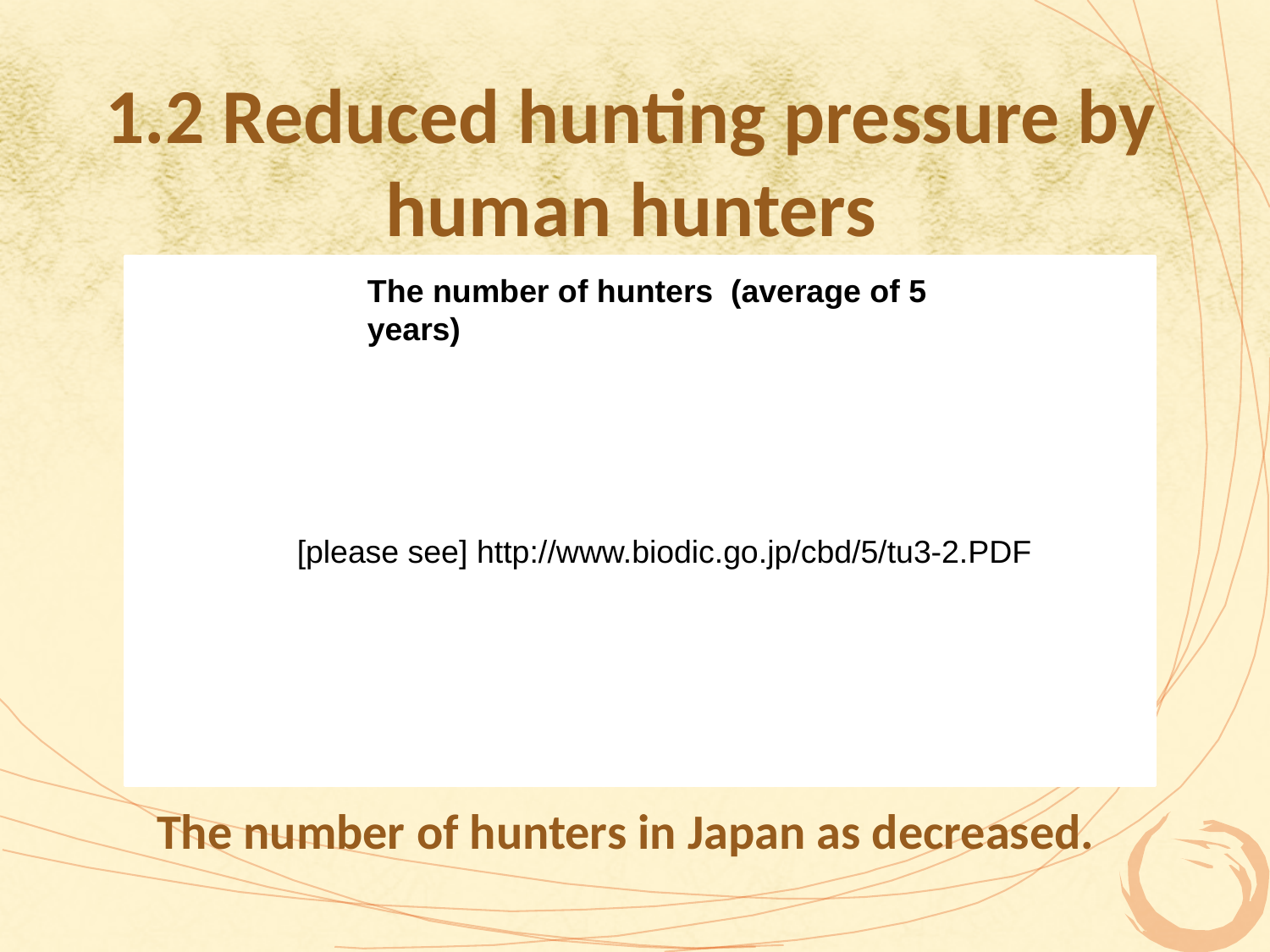

1.2 Reduced hunting pressure by human hunters

The number of hunters  (average of 5 years)
[please see] http://www.biodic.go.jp/cbd/5/tu3-2.PDF
The number of hunters in Japan as decreased.